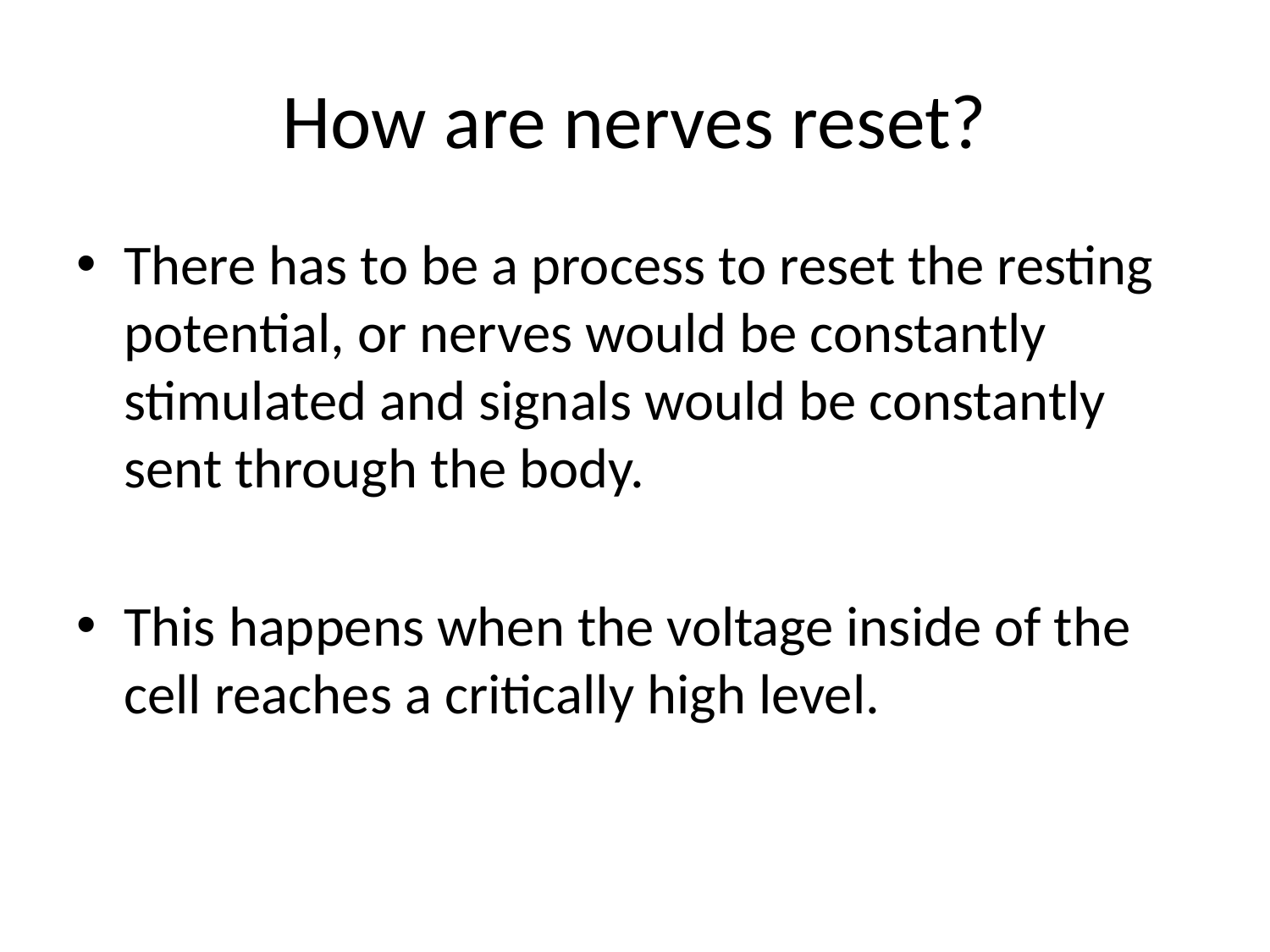

# How are nerves reset?
There has to be a process to reset the resting potential, or nerves would be constantly stimulated and signals would be constantly sent through the body.

This happens when the voltage inside of the cell reaches a critically high level.